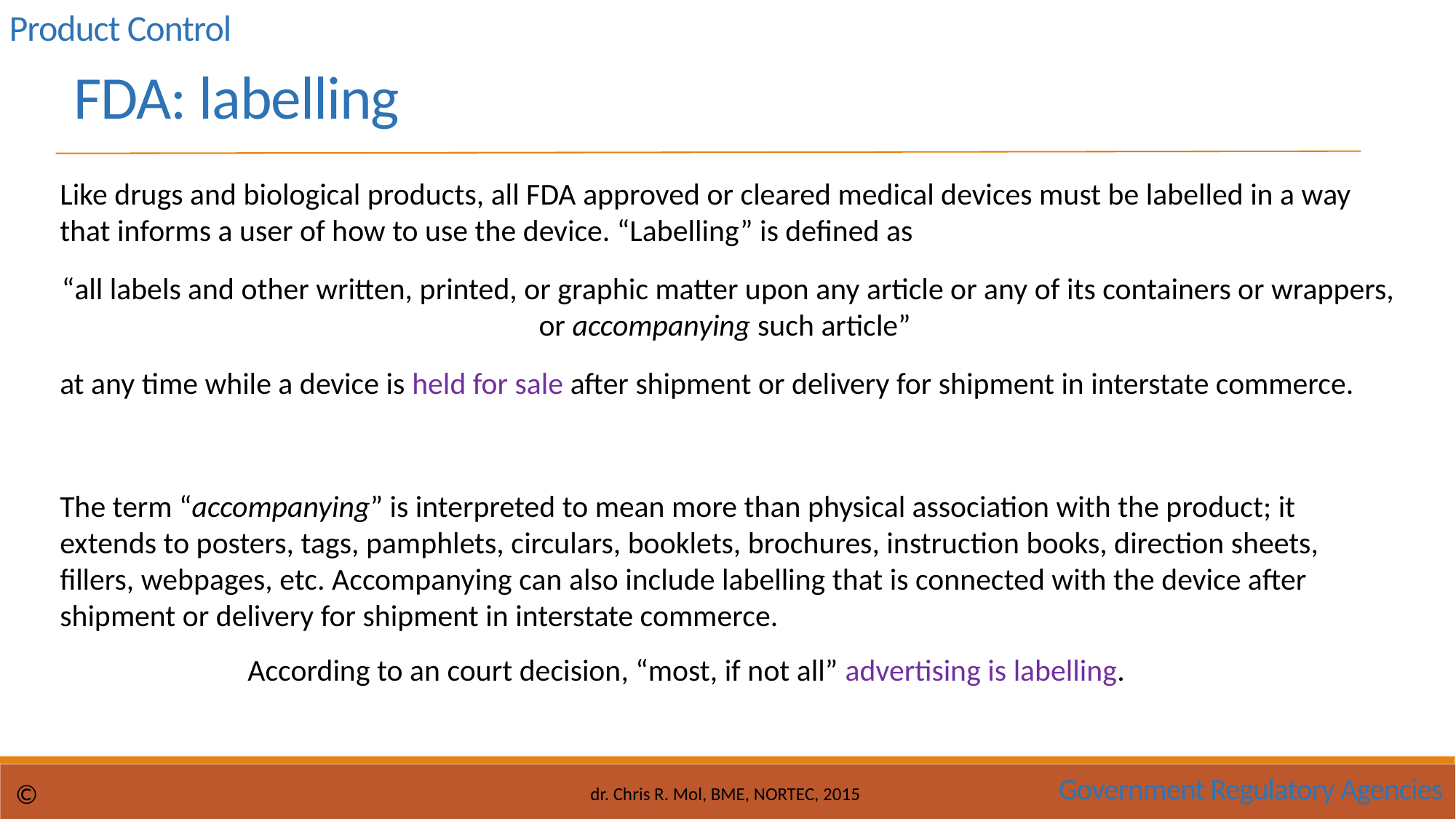

Product Control
FDA: labelling
Like drugs and biological products, all FDA approved or cleared medical devices must be labelled in a way that informs a user of how to use the device. “Labelling” is defined as

“all labels and other written, printed, or graphic matter upon any article or any of its containers or wrappers, or accompanying such article”

at any time while a device is held for sale after shipment or delivery for shipment in interstate commerce.
The term “accompanying” is interpreted to mean more than physical association with the product; it extends to posters, tags, pamphlets, circulars, booklets, brochures, instruction books, direction sheets, fillers, webpages, etc. Accompanying can also include labelling that is connected with the device after shipment or delivery for shipment in interstate commerce.

According to an court decision, “most, if not all” advertising is labelling.
Government Regulatory Agencies
©
dr. Chris R. Mol, BME, NORTEC, 2015